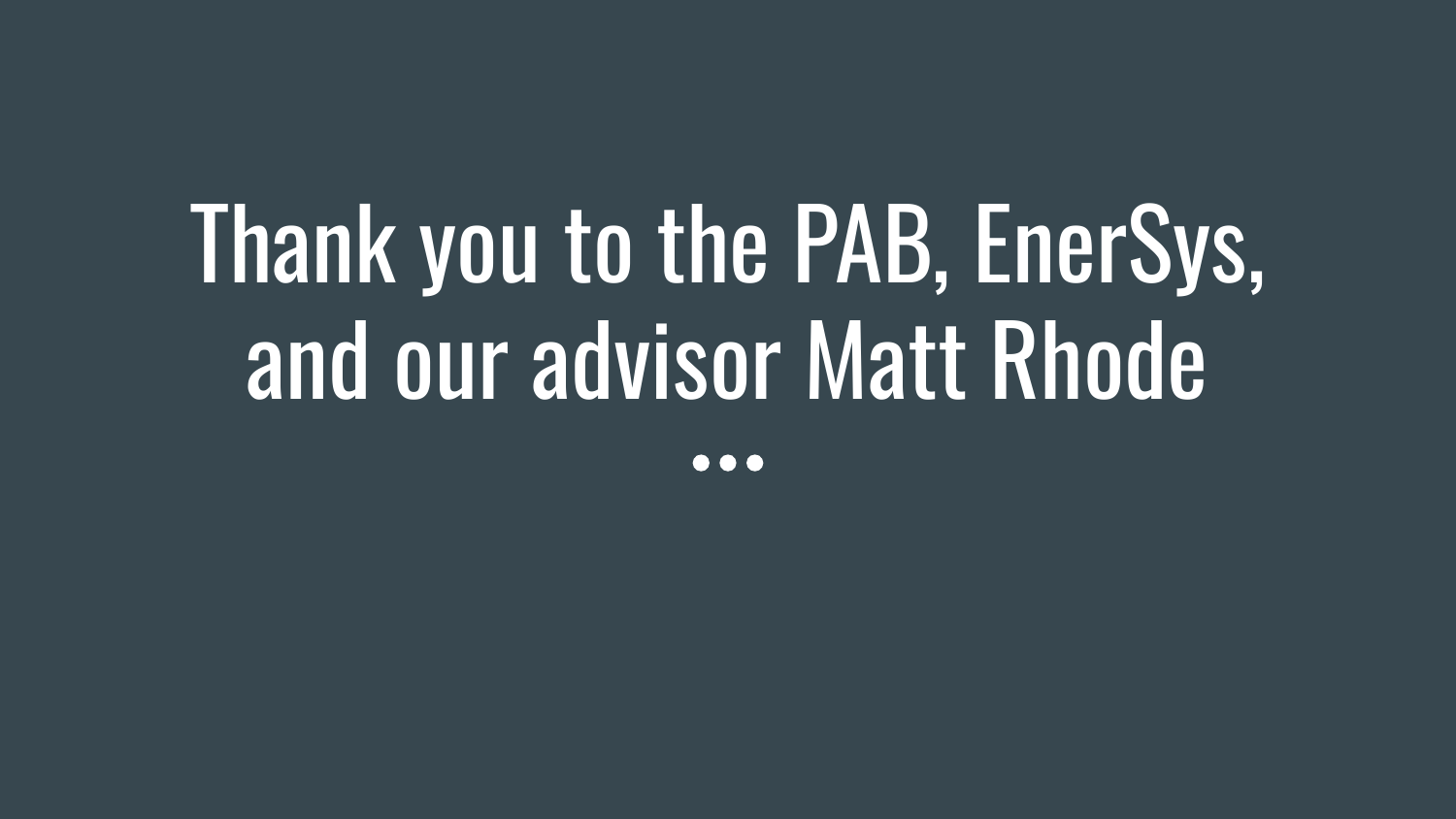

# Thank you to the PAB, EnerSys, and our advisor Matt Rhode